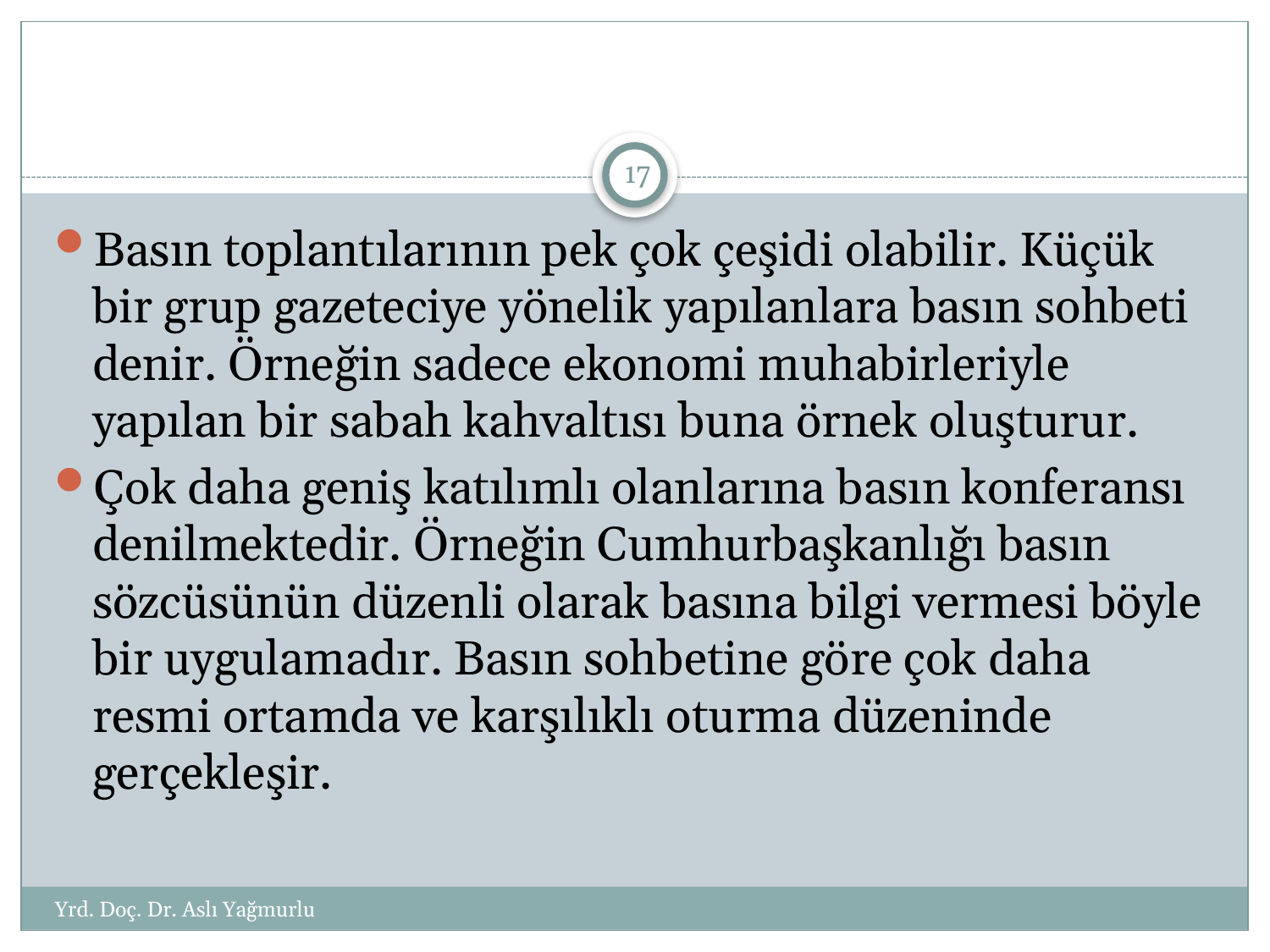

#
17
Basın toplantılarının pek çok çeşidi olabilir. Küçük bir grup gazeteciye yönelik yapılanlara basın sohbeti denir. Örneğin sadece ekonomi muhabirleriyle yapılan bir sabah kahvaltısı buna örnek oluşturur.
Çok daha geniş katılımlı olanlarına basın konferansı denilmektedir. Örneğin Cumhurbaşkanlığı basın sözcüsünün düzenli olarak basına bilgi vermesi böyle bir uygulamadır. Basın sohbetine göre çok daha resmi ortamda ve karşılıklı oturma düzeninde gerçekleşir.
Yrd. Doç. Dr. Aslı Yağmurlu